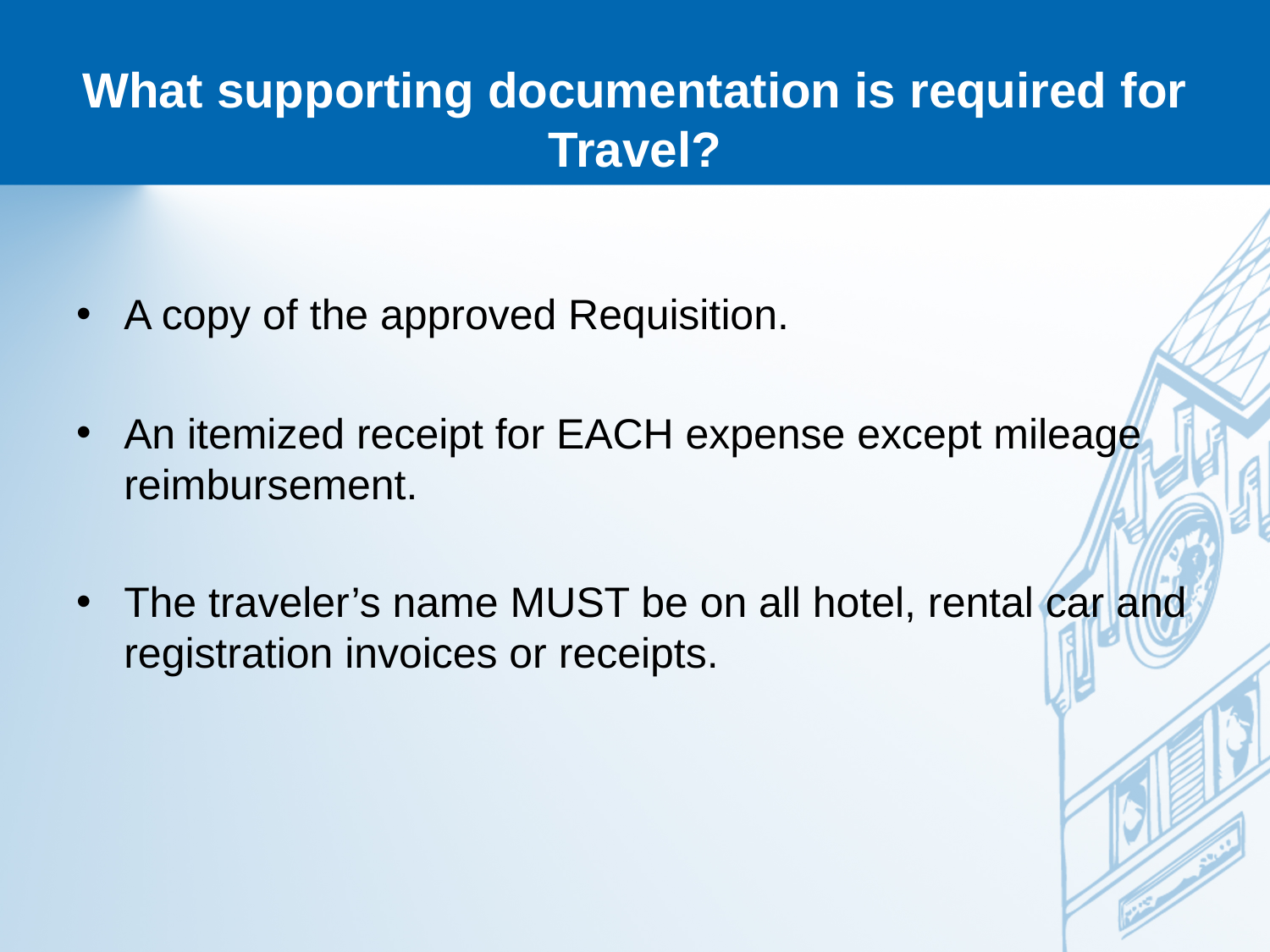

# What supporting documentation is required for Travel?

A copy of the approved Requisition.

An itemized receipt for EACH expense except mileage reimbursement.

The traveler’s name MUST be on all hotel, rental car and registration invoices or receipts.